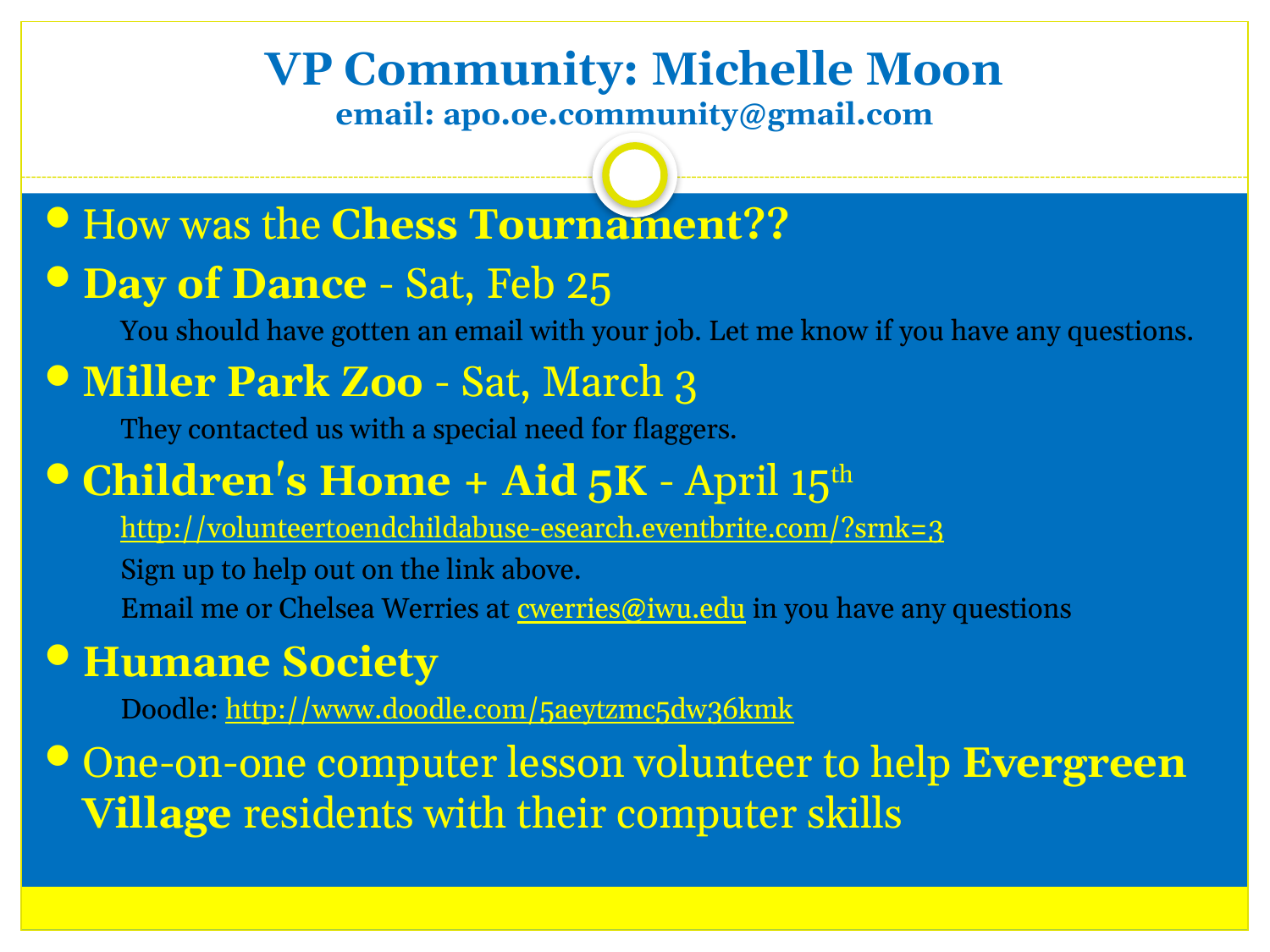

# VP Community: Michelle Moon email: apo.oe.community@gmail.com
How was the Chess Tournament??
Day of Dance - Sat, Feb 25
You should have gotten an email with your job. Let me know if you have any questions.
Miller Park Zoo - Sat, March 3
They contacted us with a special need for flaggers.
Children's Home + Aid 5K - April 15th
http://volunteertoendchildabuse-esearch.eventbrite.com/?srnk=3
Sign up to help out on the link above.
Email me or Chelsea Werries at cwerries@iwu.edu in you have any questions
Humane Society
Doodle: http://www.doodle.com/5aeytzmc5dw36kmk
One-on-one computer lesson volunteer to help Evergreen Village residents with their computer skills